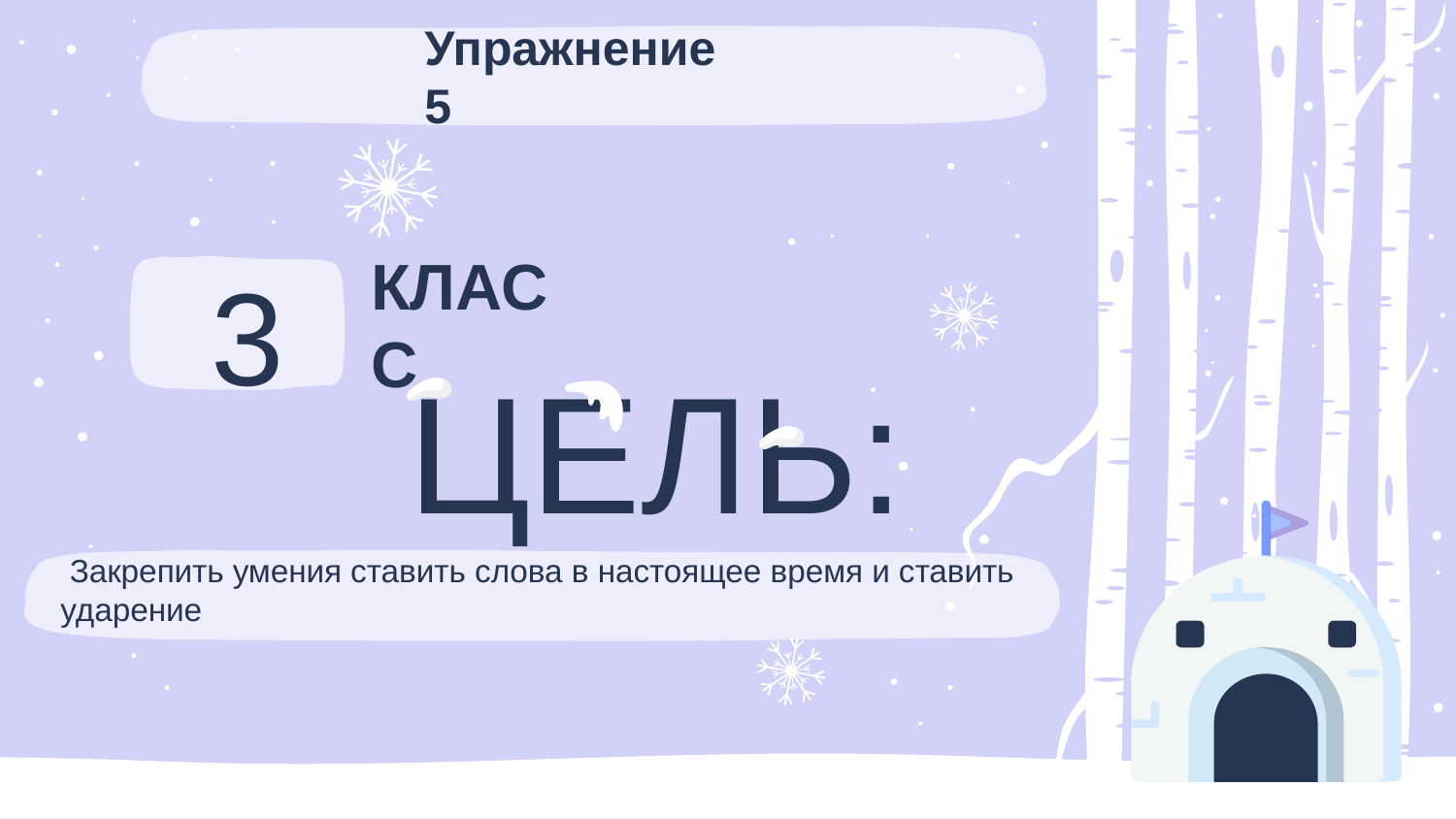

Упражнение 5

# 3

КЛАСС

ЦЕЛЬ:

 Закрепить умения ставить слова в настоящее время и ставить ударение